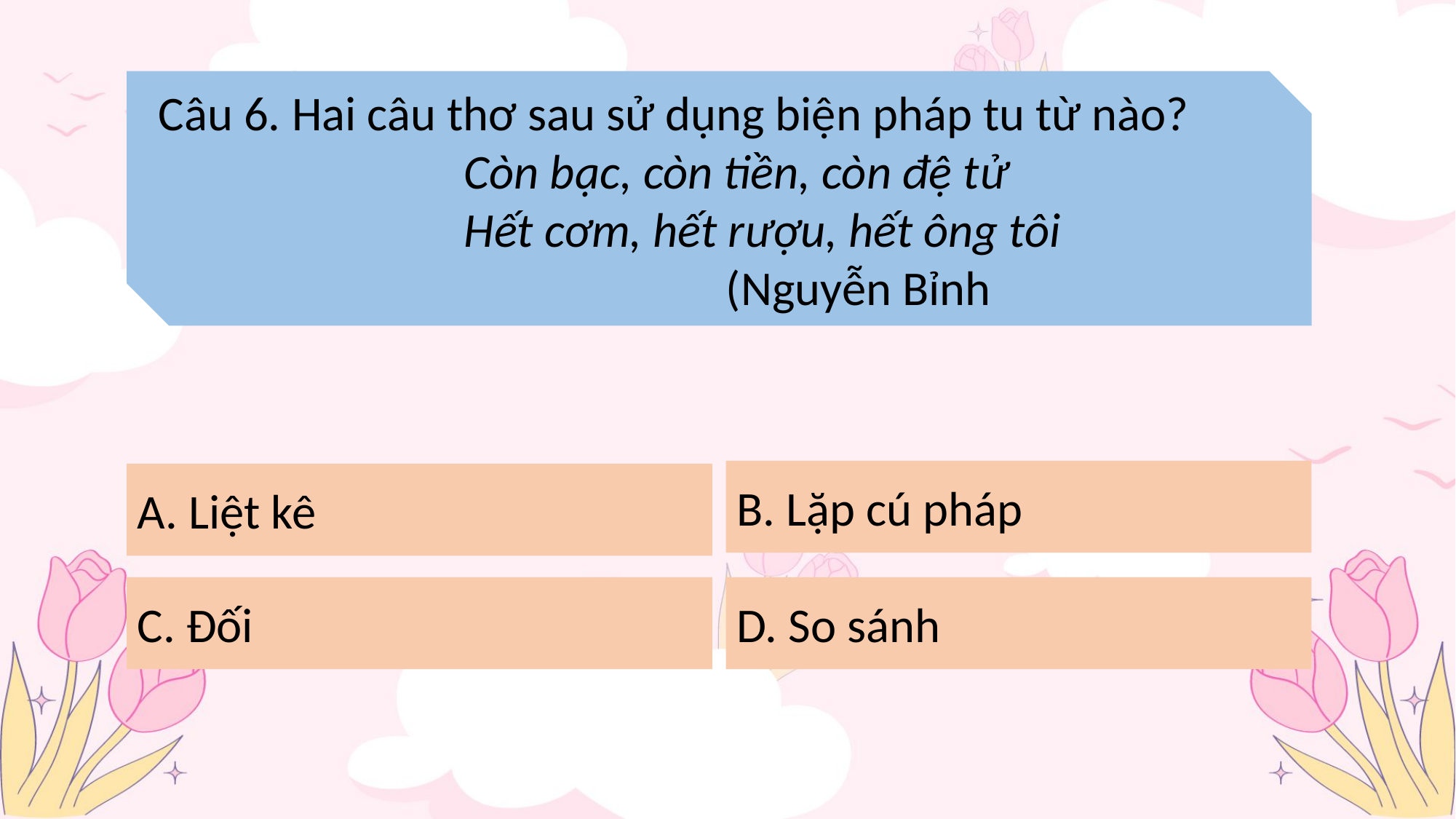

Câu 6. Hai câu thơ sau sử dụng biện pháp tu từ nào?
                            Còn bạc, còn tiền, còn đệ tử
                            Hết cơm, hết rượu, hết ông tôi
                                                    (Nguyễn Bỉnh
B. Lặp cú pháp
A. Liệt kê
C. Đối
D. So sánh